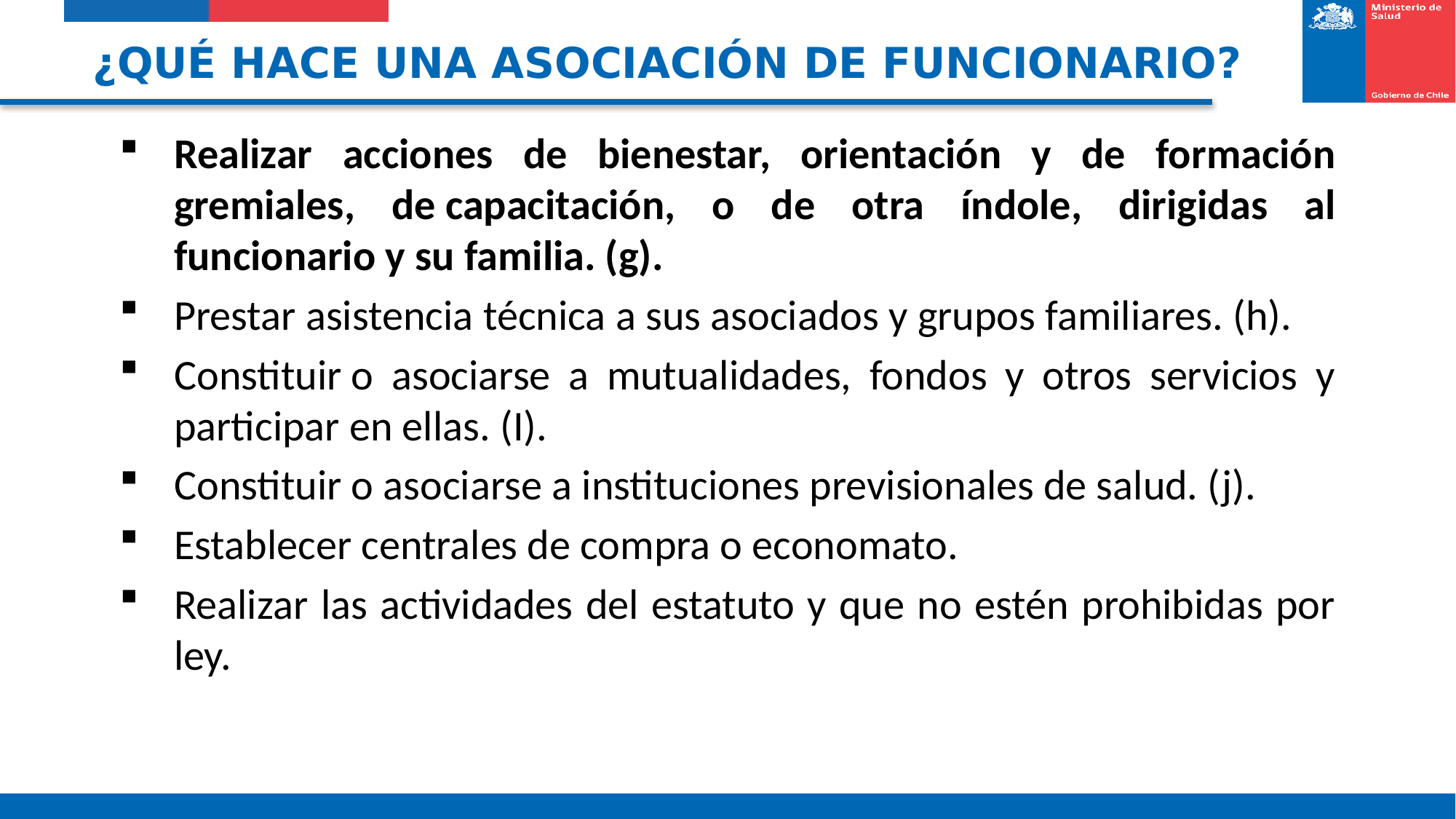

¿QUÉ HACE UNA ASOCIACIÓN DE FUNCIONARIO?
Realizar acciones de bienestar, orientación y de formación gremiales, de capacitación, o de otra índole, dirigidas al funcionario y su familia. (g).
Prestar asistencia técnica a sus asociados y grupos familiares. (h).
Constituir o asociarse a mutualidades, fondos y otros servicios y participar en ellas. (I).
Constituir o asociarse a instituciones previsionales de salud. (j).
Establecer centrales de compra o economato.
Realizar las actividades del estatuto y que no estén prohibidas por ley.